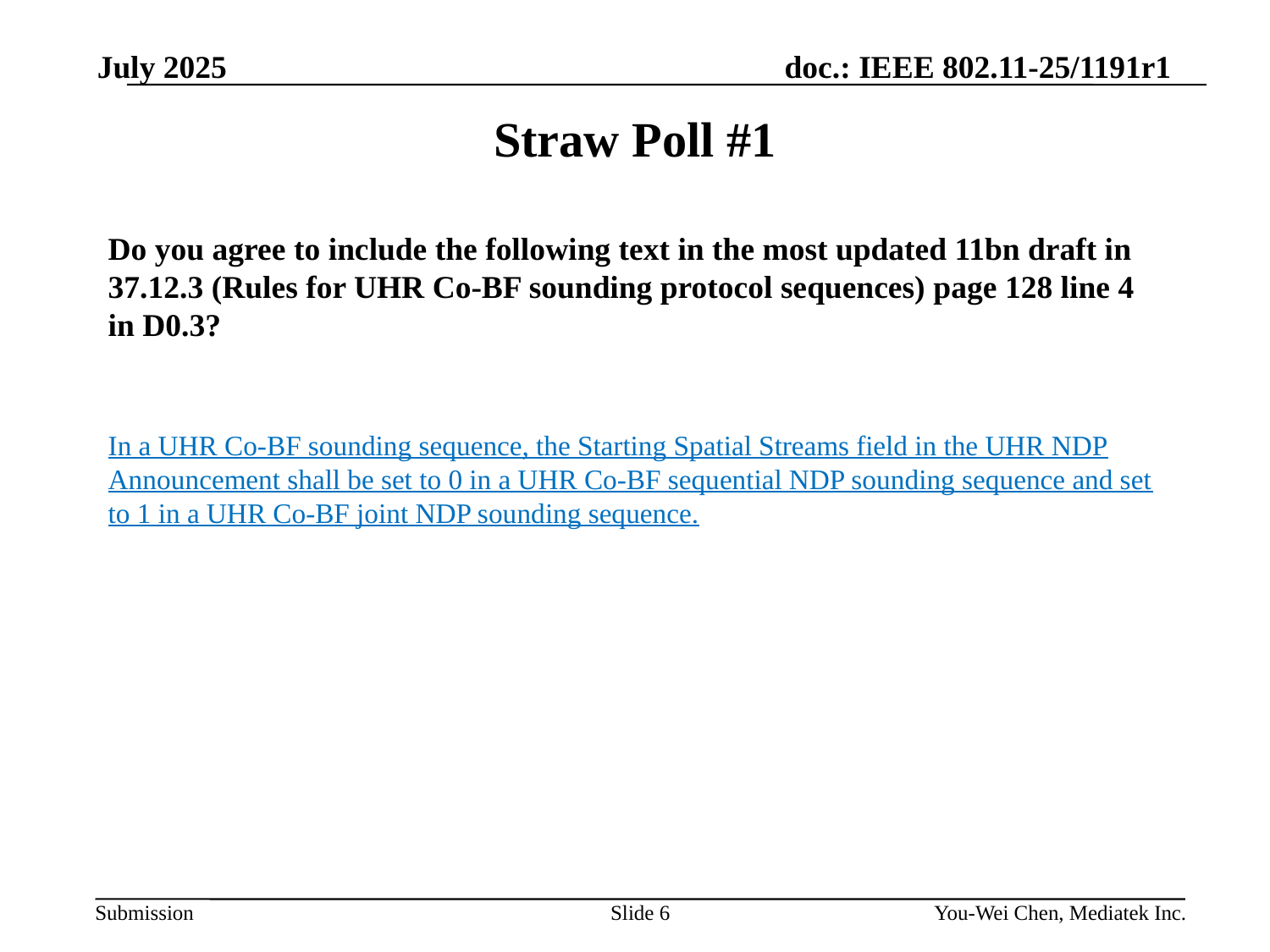

# Straw Poll #1
Do you agree to include the following text in the most updated 11bn draft in 37.12.3 (Rules for UHR Co-BF sounding protocol sequences) page 128 line 4 in D0.3?

In a UHR Co-BF sounding sequence, the Starting Spatial Streams field in the UHR NDP Announcement shall be set to 0 in a UHR Co-BF sequential NDP sounding sequence and set to 1 in a UHR Co-BF joint NDP sounding sequence.

Slide 6
You-Wei Chen, Mediatek Inc.